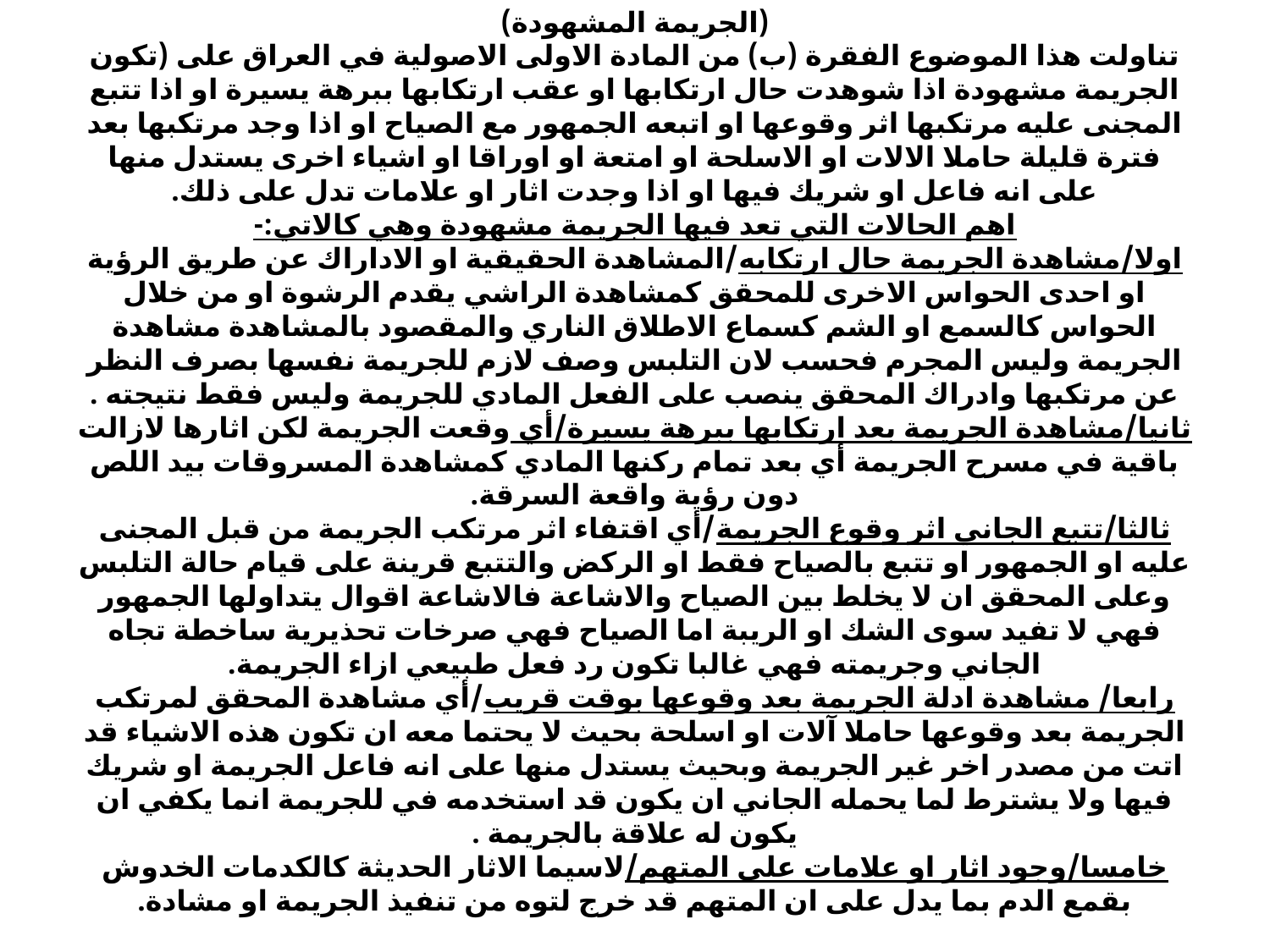

# (الجريمة المشهودة) تناولت هذا الموضوع الفقرة (ب) من المادة الاولى الاصولية في العراق على (تكون الجريمة مشهودة اذا شوهدت حال ارتكابها او عقب ارتكابها ببرهة يسيرة او اذا تتبع المجنى عليه مرتكبها اثر وقوعها او اتبعه الجمهور مع الصياح او اذا وجد مرتكبها بعد فترة قليلة حاملا الالات او الاسلحة او امتعة او اوراقا او اشياء اخرى يستدل منها على انه فاعل او شريك فيها او اذا وجدت اثار او علامات تدل على ذلك. اهم الحالات التي تعد فيها الجريمة مشهودة وهي كالاتي:- اولا/مشاهدة الجريمة حال ارتكابه/المشاهدة الحقيقية او الاداراك عن طريق الرؤية او احدى الحواس الاخرى للمحقق كمشاهدة الراشي يقدم الرشوة او من خلال الحواس كالسمع او الشم كسماع الاطلاق الناري والمقصود بالمشاهدة مشاهدة الجريمة وليس المجرم فحسب لان التلبس وصف لازم للجريمة نفسها بصرف النظر عن مرتكبها وادراك المحقق ينصب على الفعل المادي للجريمة وليس فقط نتيجته . ثانيا/مشاهدة الجريمة بعد ارتكابها ببرهة يسيرة/أي وقعت الجريمة لكن اثارها لازالت باقية في مسرح الجريمة أي بعد تمام ركنها المادي كمشاهدة المسروقات بيد اللص دون رؤية واقعة السرقة. ثالثا/تتبع الجاني اثر وقوع الجريمة/أي اقتفاء اثر مرتكب الجريمة من قبل المجنى عليه او الجمهور او تتبع بالصياح فقط او الركض والتتبع قرينة على قيام حالة التلبس وعلى المحقق ان لا يخلط بين الصياح والاشاعة فالاشاعة اقوال يتداولها الجمهور فهي لا تفيد سوى الشك او الريبة اما الصياح فهي صرخات تحذيرية ساخطة تجاه الجاني وجريمته فهي غالبا تكون رد فعل طبيعي ازاء الجريمة. رابعا/ مشاهدة ادلة الجريمة بعد وقوعها بوقت قريب/أي مشاهدة المحقق لمرتكب الجريمة بعد وقوعها حاملا آلات او اسلحة بحيث لا يحتما معه ان تكون هذه الاشياء قد اتت من مصدر اخر غير الجريمة وبحيث يستدل منها على انه فاعل الجريمة او شريك فيها ولا يشترط لما يحمله الجاني ان يكون قد استخدمه في للجريمة انما يكفي ان يكون له علاقة بالجريمة . خامسا/وجود اثار او علامات على المتهم/لاسيما الاثار الحديثة كالكدمات الخدوش بقمع الدم بما يدل على ان المتهم قد خرج لتوه من تنفيذ الجريمة او مشادة.